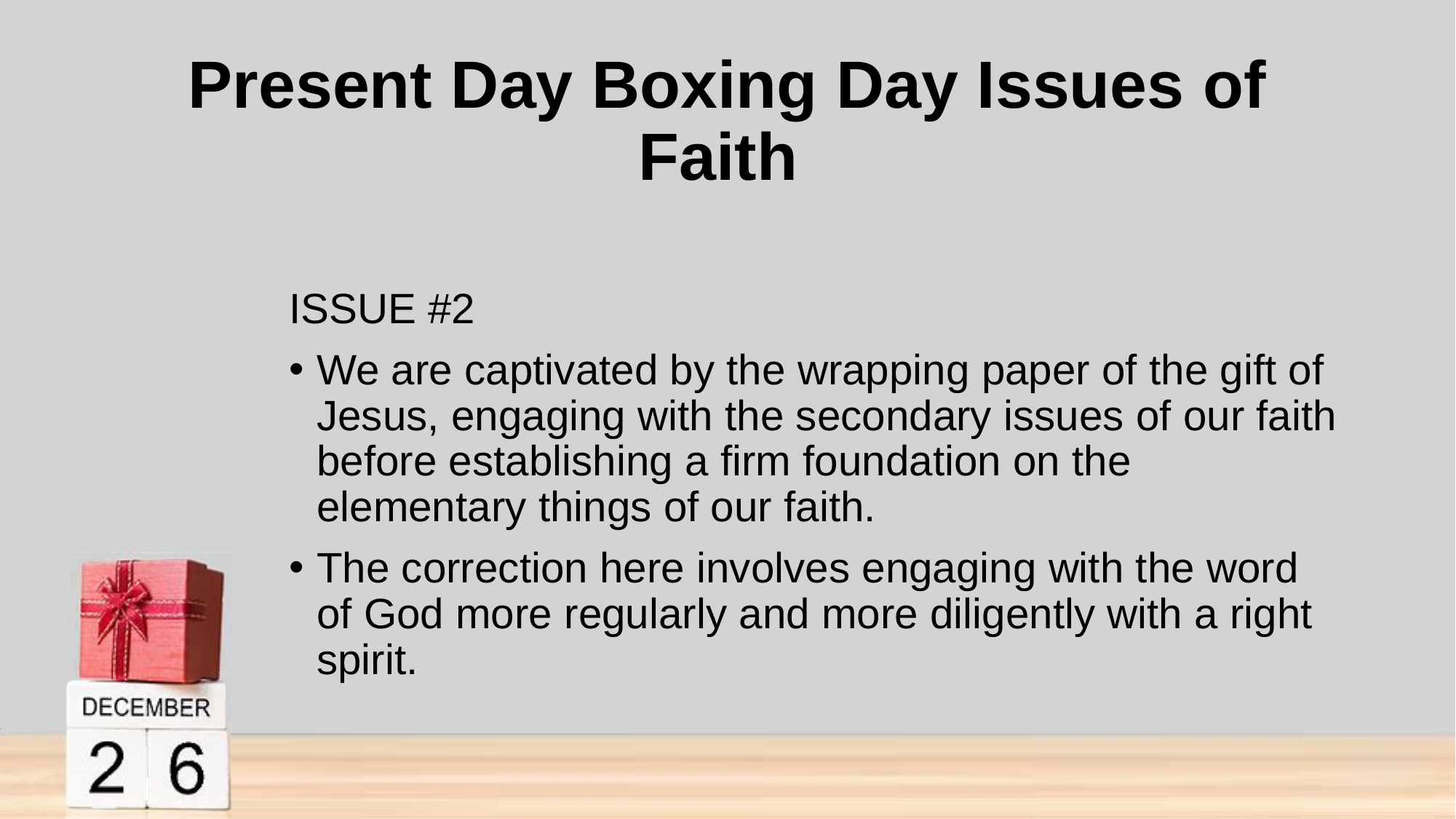

# Present Day Boxing Day Issues of Faith
ISSUE #2
We are captivated by the wrapping paper of the gift of Jesus, engaging with the secondary issues of our faith before establishing a firm foundation on the elementary things of our faith.
The correction here involves engaging with the word of God more regularly and more diligently with a right spirit.